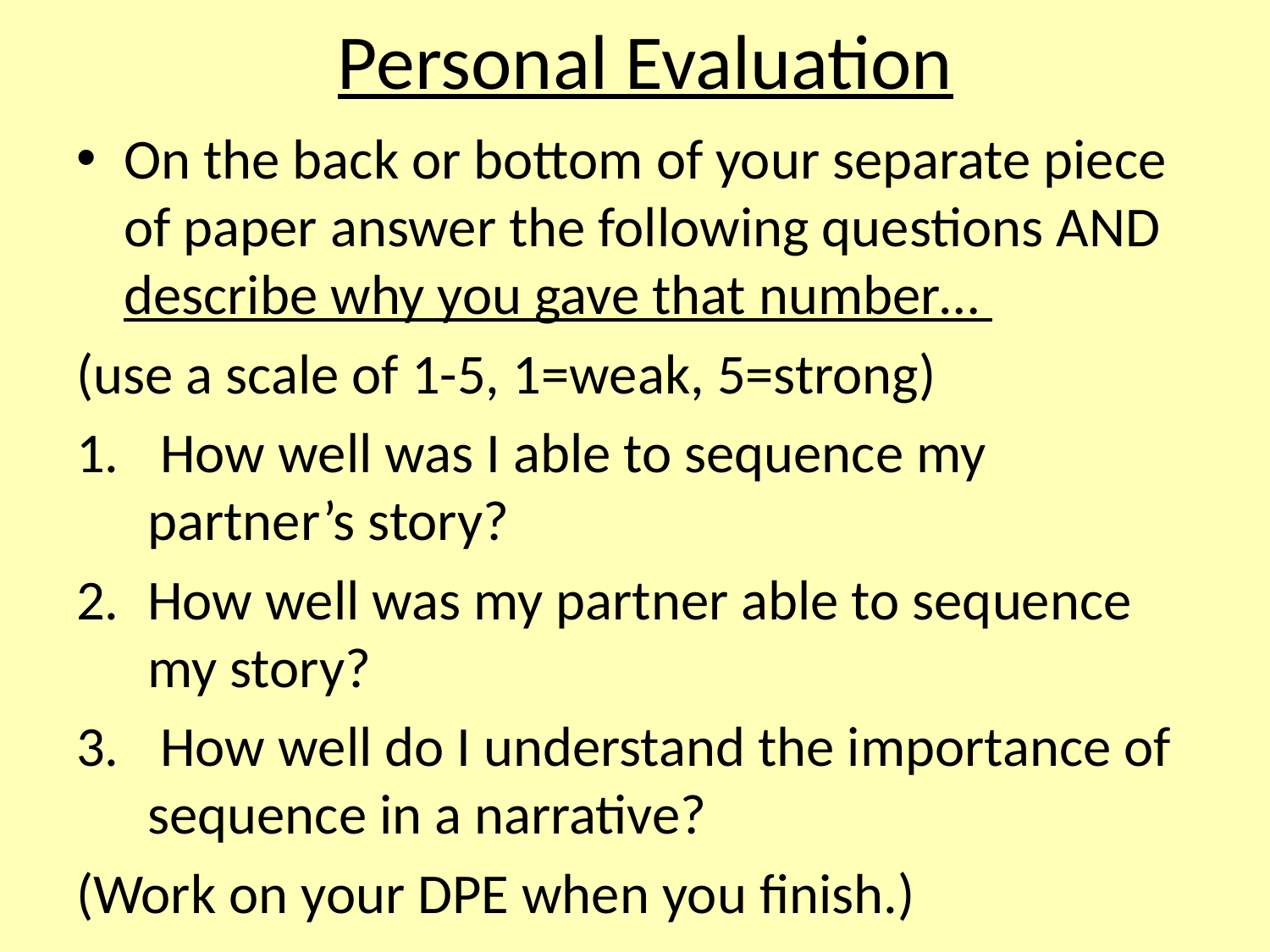

# Personal Evaluation
On the back or bottom of your separate piece of paper answer the following questions AND describe why you gave that number…
(use a scale of 1-5, 1=weak, 5=strong)
 How well was I able to sequence my partner’s story?
How well was my partner able to sequence my story?
 How well do I understand the importance of sequence in a narrative?
(Work on your DPE when you finish.)